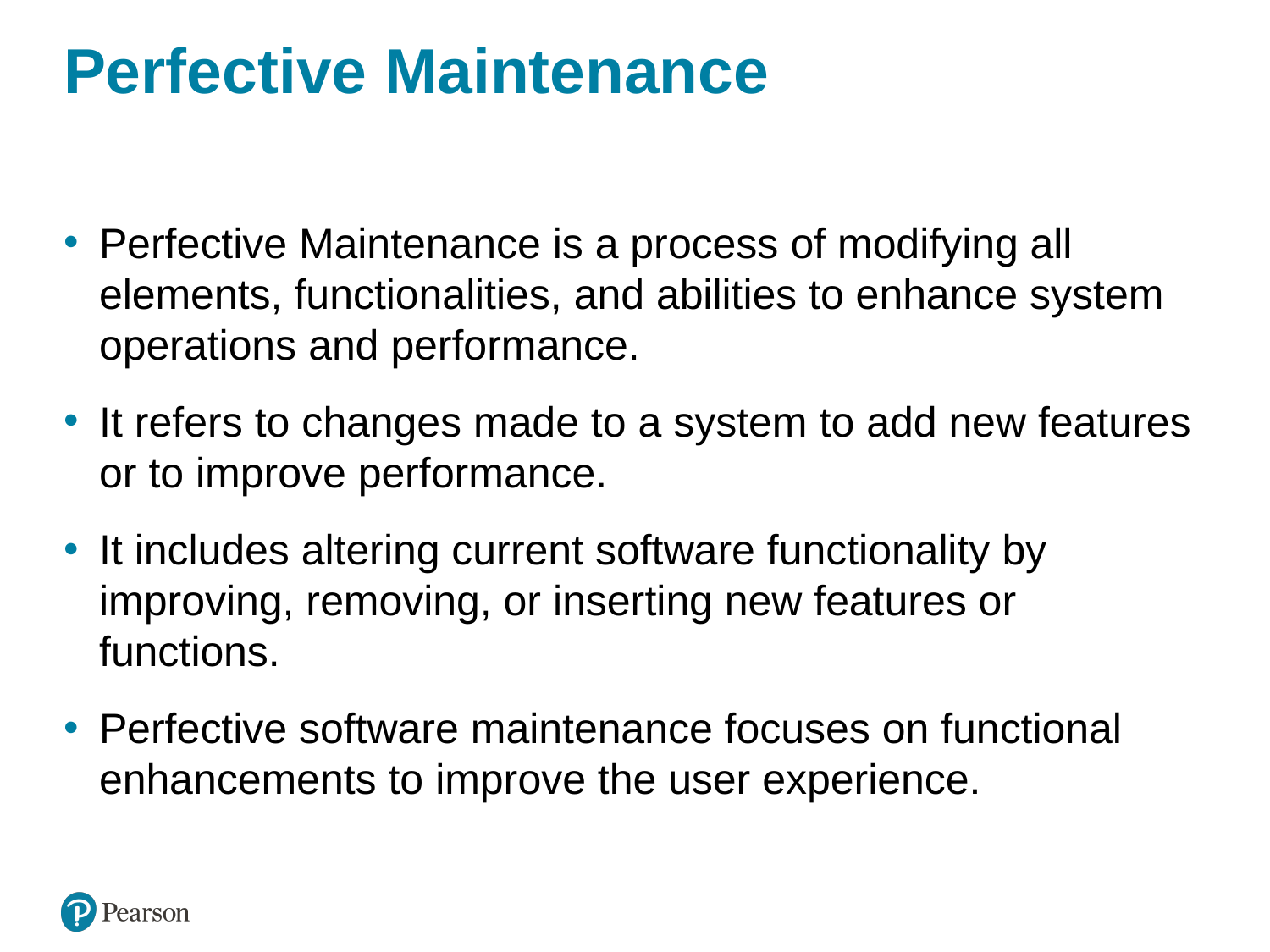

# Perfective Maintenance
Perfective Maintenance is a process of modifying all elements, functionalities, and abilities to enhance system operations and performance.
It refers to changes made to a system to add new features or to improve performance.
It includes altering current software functionality by improving, removing, or inserting new features or functions.
Perfective software maintenance focuses on functional enhancements to improve the user experience.